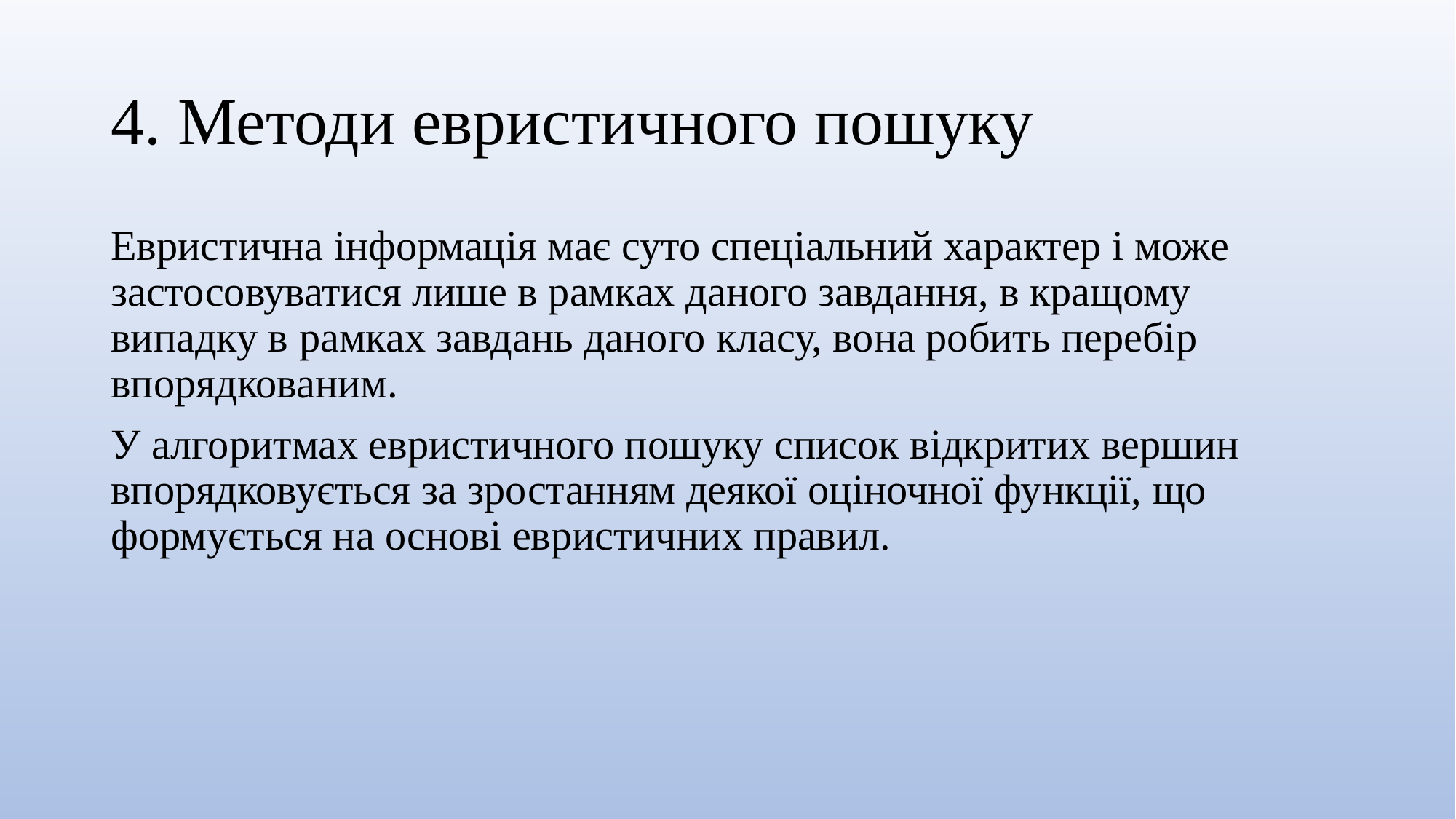

# 4. Методи евристичного пошуку
Евристична інформація має суто спеціальний характер і може застосовуватися лише в рамках даного завдання, в кращому випадку в рамках завдань даного класу, вона робить перебір впорядкованим.
У алгоритмах евристичного пошуку список відкритих вершин впорядковується за зростанням деякої оціночної функції, що формується на основі евристичних правил.